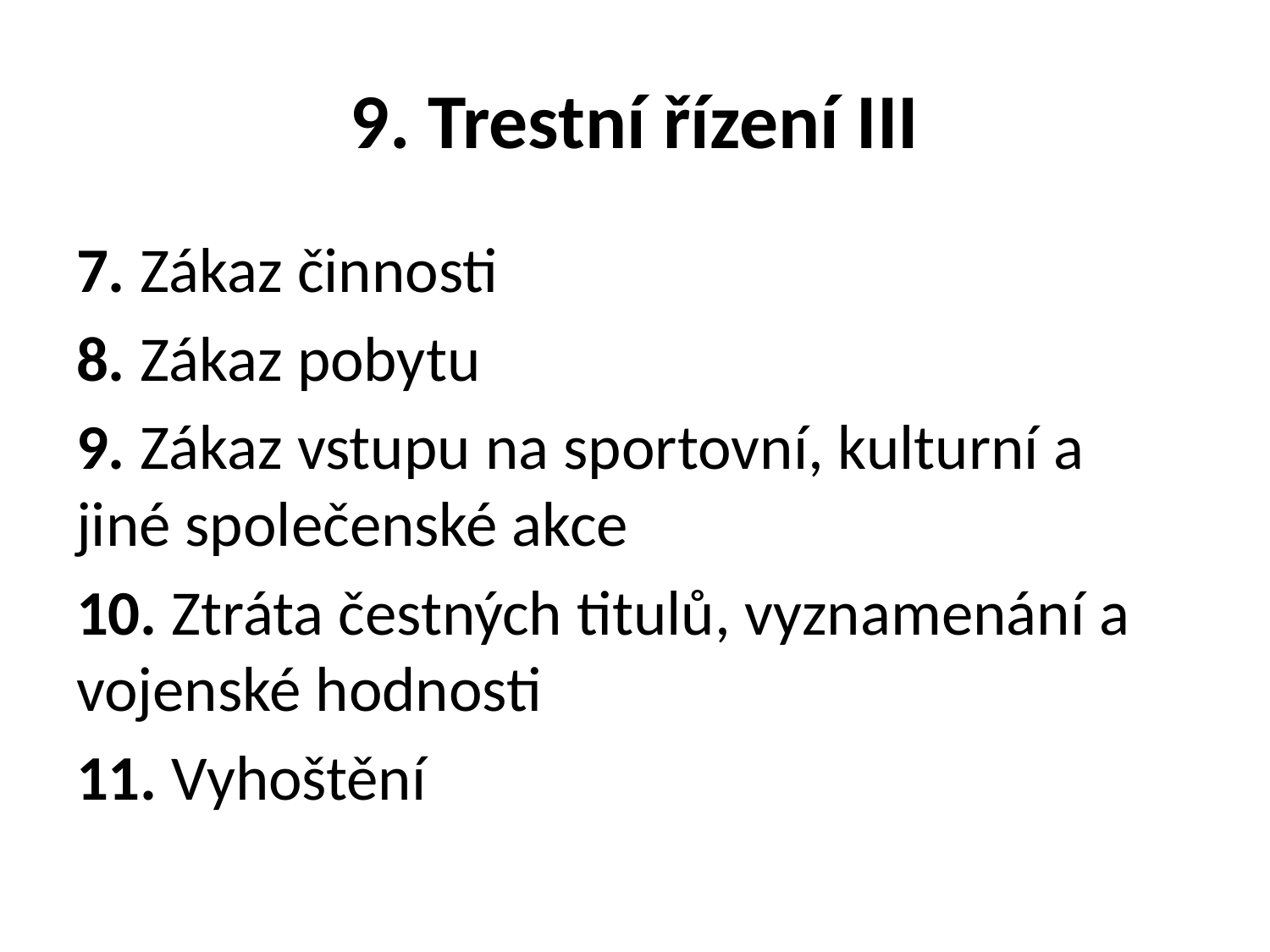

# 9. Trestní řízení III
7. Zákaz činnosti
8. Zákaz pobytu
9. Zákaz vstupu na sportovní, kulturní a jiné společenské akce
10. Ztráta čestných titulů, vyznamenání a vojenské hodnosti
11. Vyhoštění